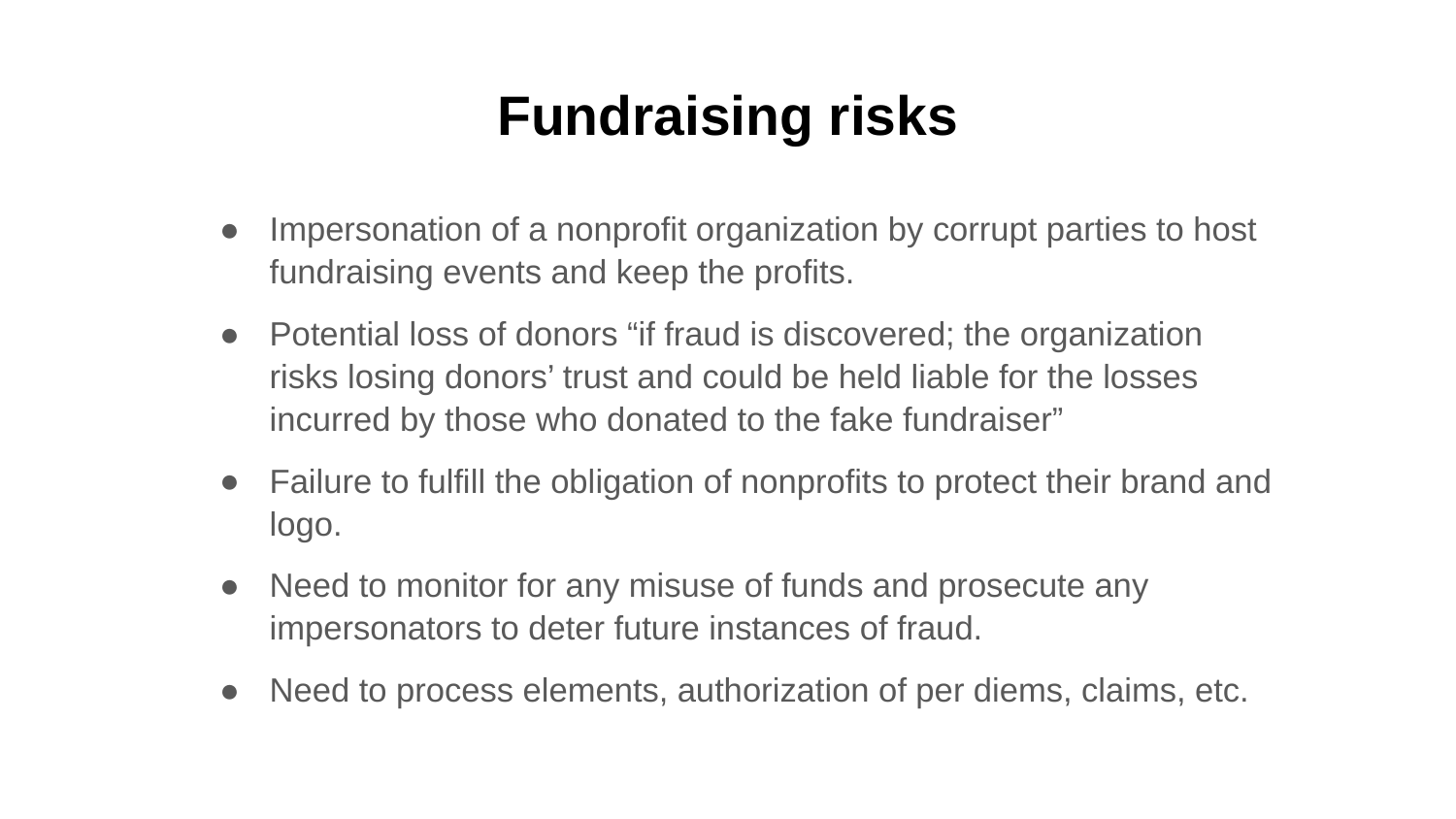

# Fundraising risks
Impersonation of a nonprofit organization by corrupt parties to host fundraising events and keep the profits.
Potential loss of donors “if fraud is discovered; the organization risks losing donors’ trust and could be held liable for the losses incurred by those who donated to the fake fundraiser”
Failure to fulfill the obligation of nonprofits to protect their brand and logo.
Need to monitor for any misuse of funds and prosecute any impersonators to deter future instances of fraud.
Need to process elements, authorization of per diems, claims, etc.